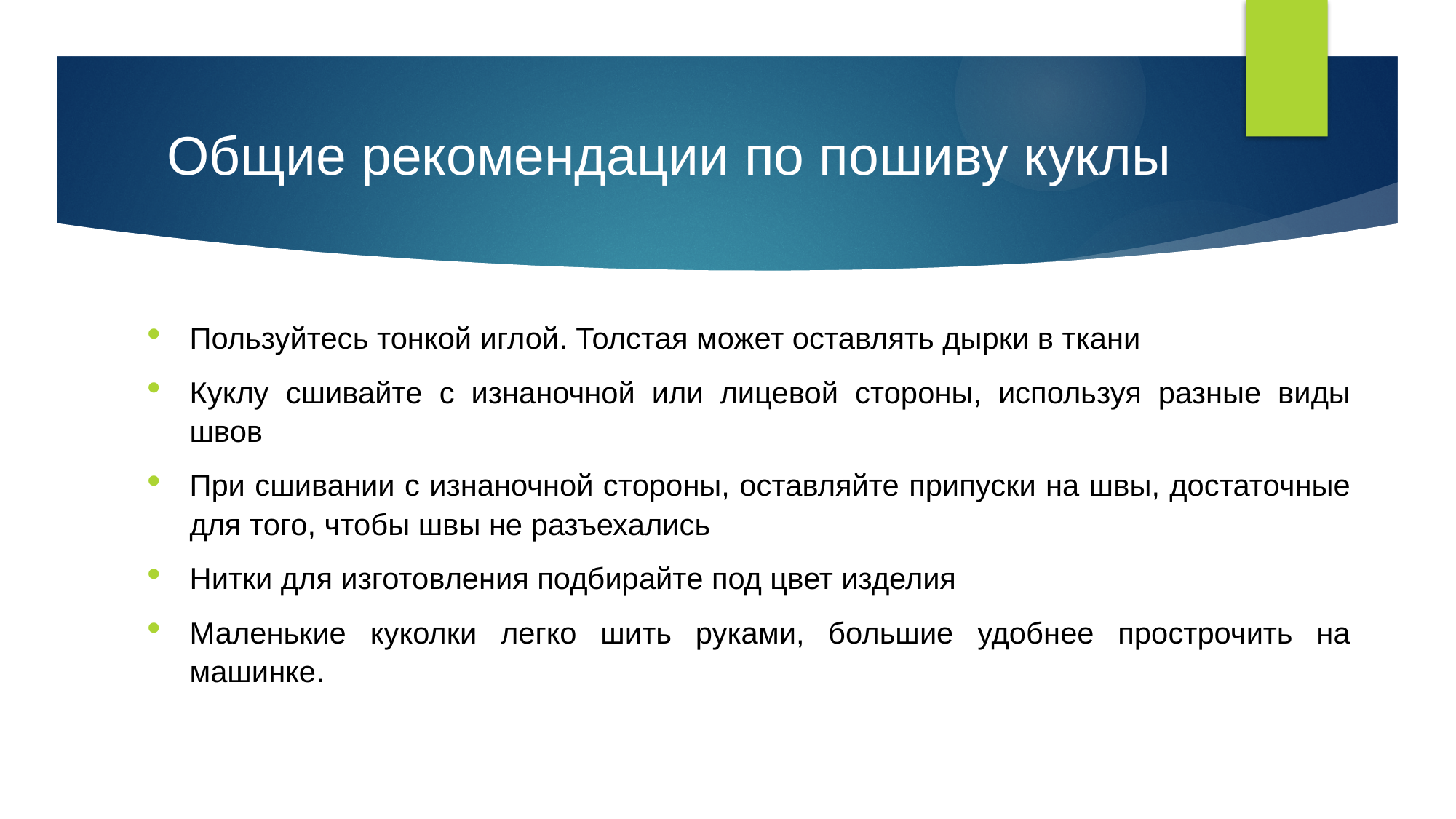

# Общие рекомендации по пошиву куклы
Пользуйтесь тонкой иглой. Толстая может оставлять дырки в ткани
Куклу сшивайте с изнаночной или лицевой стороны, используя разные виды швов
При сшивании с изнаночной стороны, оставляйте припуски на швы, достаточные для того, чтобы швы не разъехались
Нитки для изготовления подбирайте под цвет изделия
Маленькие куколки легко шить руками, большие удобнее прострочить на машинке.